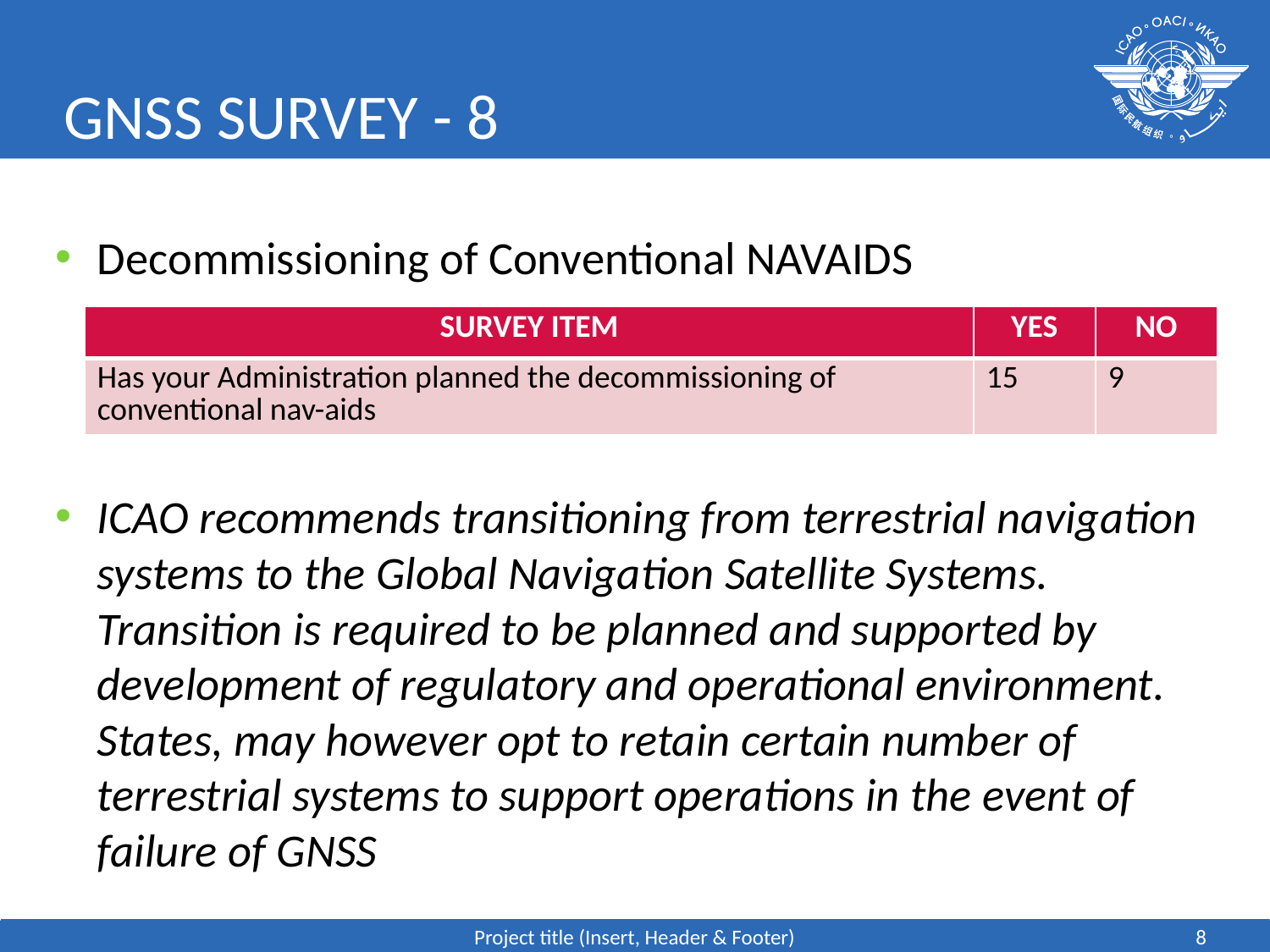

# GNSS SURVEY - 8
Decommissioning of Conventional NAVAIDS

ICAO recommends transitioning from terrestrial navigation systems to the Global Navigation Satellite Systems.  Transition is required to be planned and supported by development of regulatory and operational environment.  States, may however opt to retain certain number of terrestrial systems to support operations in the event of failure of GNSS

| SURVEY ITEM | YES | NO |
| --- | --- | --- |
| Has your Administration planned the decommissioning of conventional nav-aids | 15 | 9 |
Project title (Insert, Header & Footer)
8